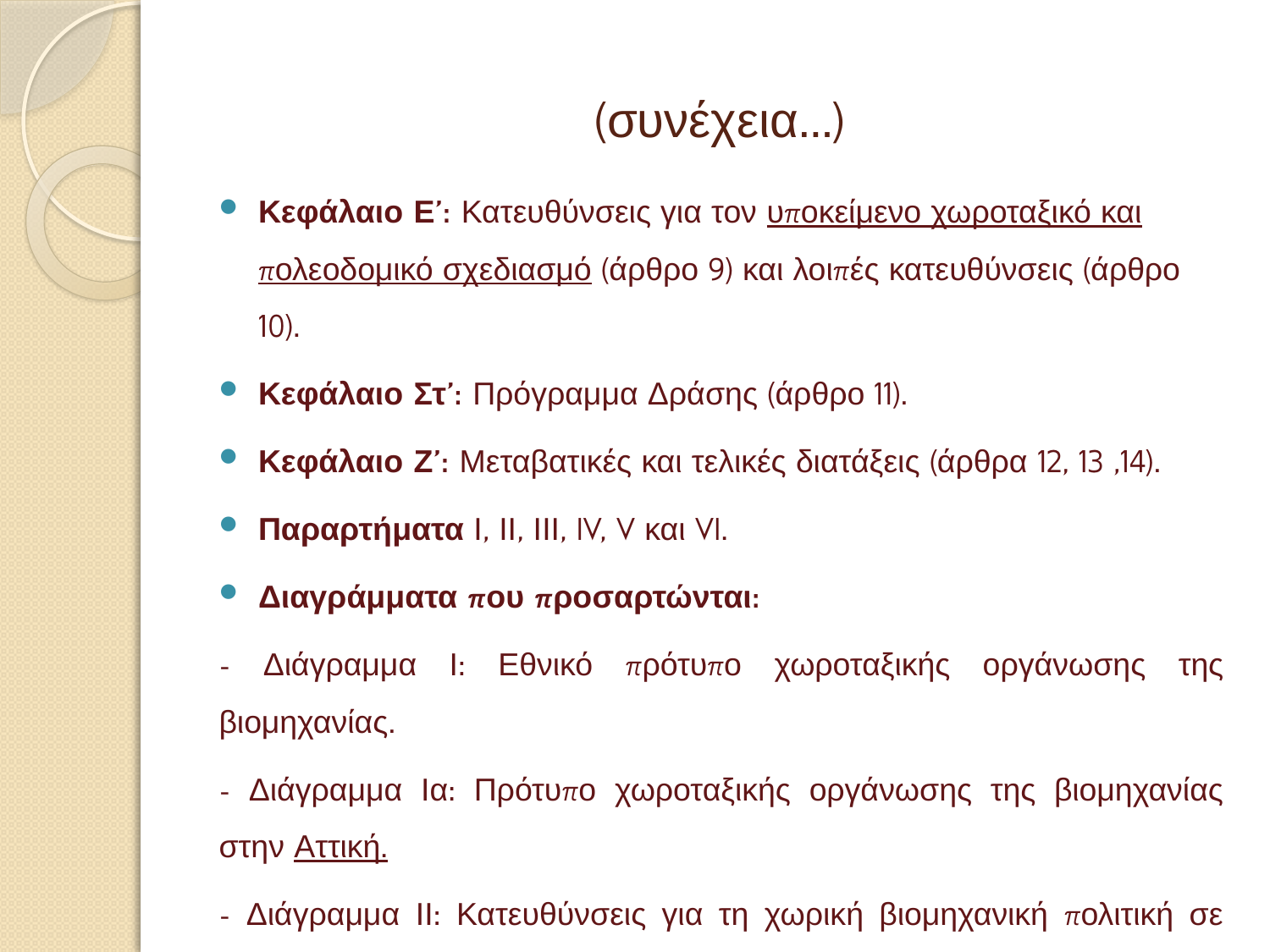

# (συνέχεια…)
Κεφάλαιο Ε’: Κατευθύνσεις για τον υποκείμενο χωροταξικό και πολεοδομικό σχεδιασμό (άρθρο 9) και λοιπές κατευθύνσεις (άρθρο 10).
Κεφάλαιο Στ’: Πρόγραμμα Δράσης (άρθρο 11).
Κεφάλαιο Ζ’: Μεταβατικές και τελικές διατάξεις (άρθρα 12, 13 ,14).
Παραρτήματα Ι, ΙΙ, ΙΙΙ, IV, V και VI.
Διαγράμματα που προσαρτώνται:
− Διάγραμμα Ι: Εθνικό πρότυπο χωροταξικής οργάνωσης της βιομηχανίας.
− Διάγραμμα Ια: Πρότυπο χωροταξικής οργάνωσης της βιομηχανίας στην Αττική.
− Διάγραμμα ΙΙ: Κατευθύνσεις για τη χωρική βιομηχανική πολιτική σε επίπεδο νομού.